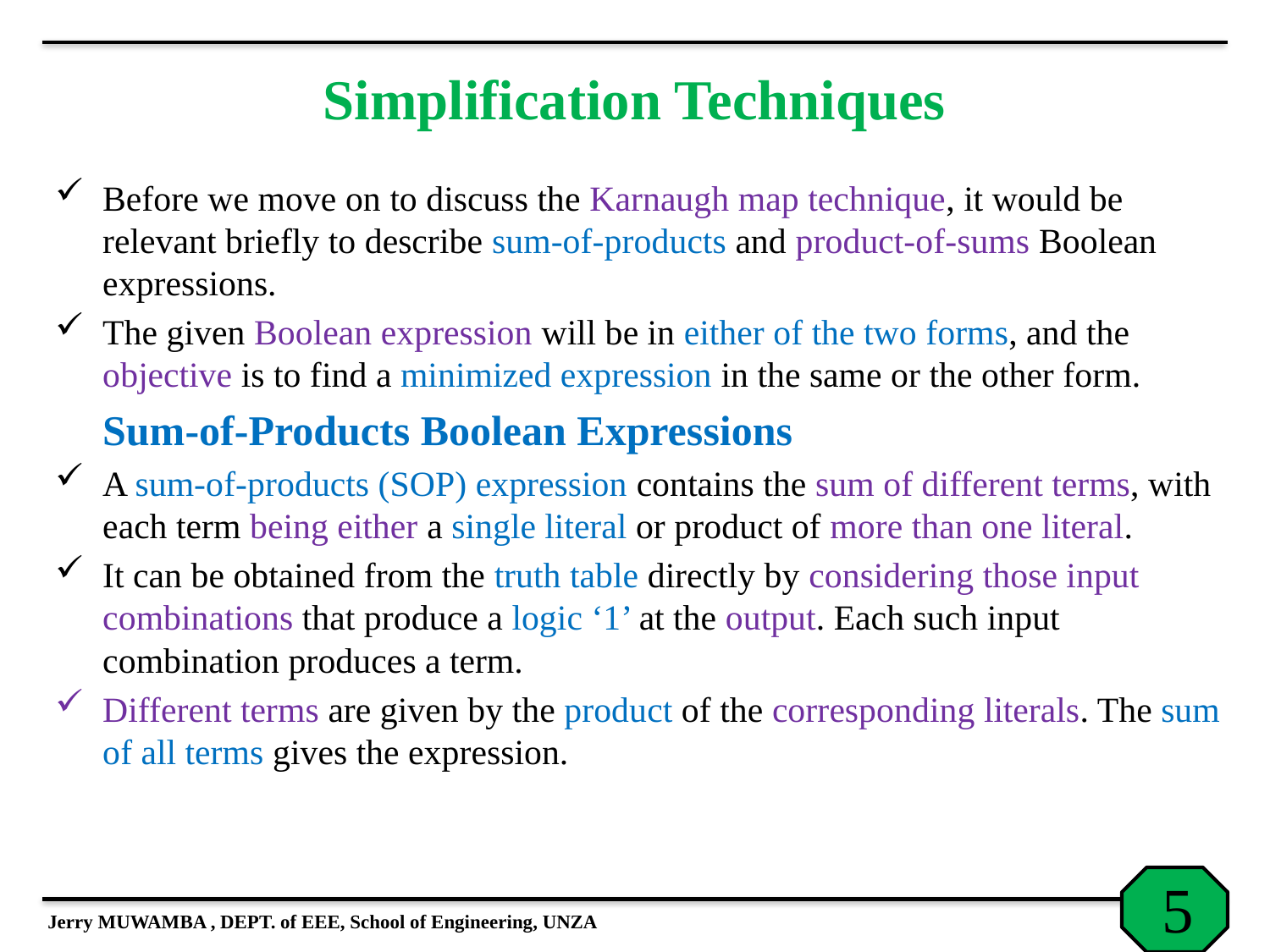

# Simplification Techniques
Before we move on to discuss the Karnaugh map technique, it would be relevant briefly to describe sum-of-products and product-of-sums Boolean expressions.
The given Boolean expression will be in either of the two forms, and the objective is to find a minimized expression in the same or the other form.
	Sum-of-Products Boolean Expressions
A sum-of-products (SOP) expression contains the sum of different terms, with each term being either a single literal or product of more than one literal.
It can be obtained from the truth table directly by considering those input combinations that produce a logic ‘1’ at the output. Each such input combination produces a term.
Different terms are given by the product of the corresponding literals. The sum of all terms gives the expression.
Jerry MUWAMBA , DEPT. of EEE, School of Engineering, UNZA

5